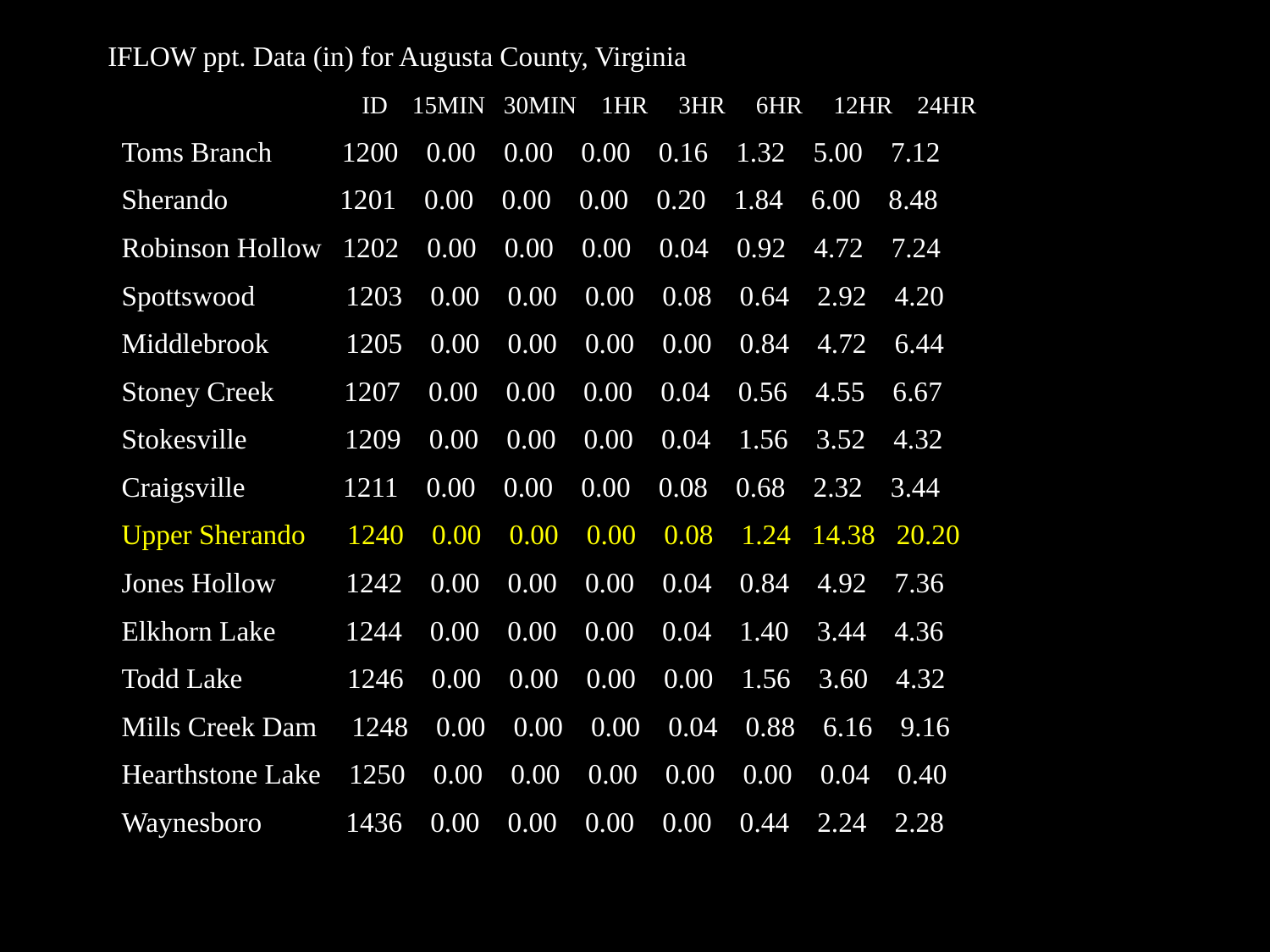

IFLOW ppt. Data (in) for Augusta County, Virginia
                          	ID    15MIN   30MIN    1HR     3HR     6HR     12HR    24HR
  Toms Branch          1200    0.00    0.00    0.00    0.16    1.32    5.00    7.12
  Sherando                1201    0.00    0.00    0.00    0.20    1.84    6.00    8.48
  Robinson Hollow   1202    0.00    0.00    0.00    0.04    0.92    4.72    7.24
  Spottswood             1203    0.00    0.00    0.00    0.08    0.64    2.92    4.20
  Middlebrook           1205    0.00    0.00    0.00    0.00    0.84    4.72    6.44
  Stoney Creek          1207    0.00    0.00    0.00    0.04    0.56    4.55    6.67
  Stokesville              1209    0.00    0.00    0.00    0.04    1.56    3.52    4.32
  Craigsville              1211    0.00    0.00    0.00    0.08    0.68    2.32    3.44
  Upper Sherando      1240    0.00    0.00    0.00    0.08    1.24   14.38   20.20
  Jones Hollow          1242    0.00    0.00    0.00    0.04    0.84    4.92    7.36
  Elkhorn Lake          1244    0.00    0.00    0.00    0.04    1.40    3.44    4.36
  Todd Lake               1246    0.00    0.00    0.00    0.00    1.56    3.60    4.32
  Mills Creek Dam     1248    0.00    0.00    0.00    0.04    0.88    6.16    9.16
  Hearthstone Lake    1250    0.00    0.00    0.00    0.00    0.00    0.04    0.40
  Waynesboro            1436    0.00    0.00    0.00    0.00    0.44    2.24    2.28